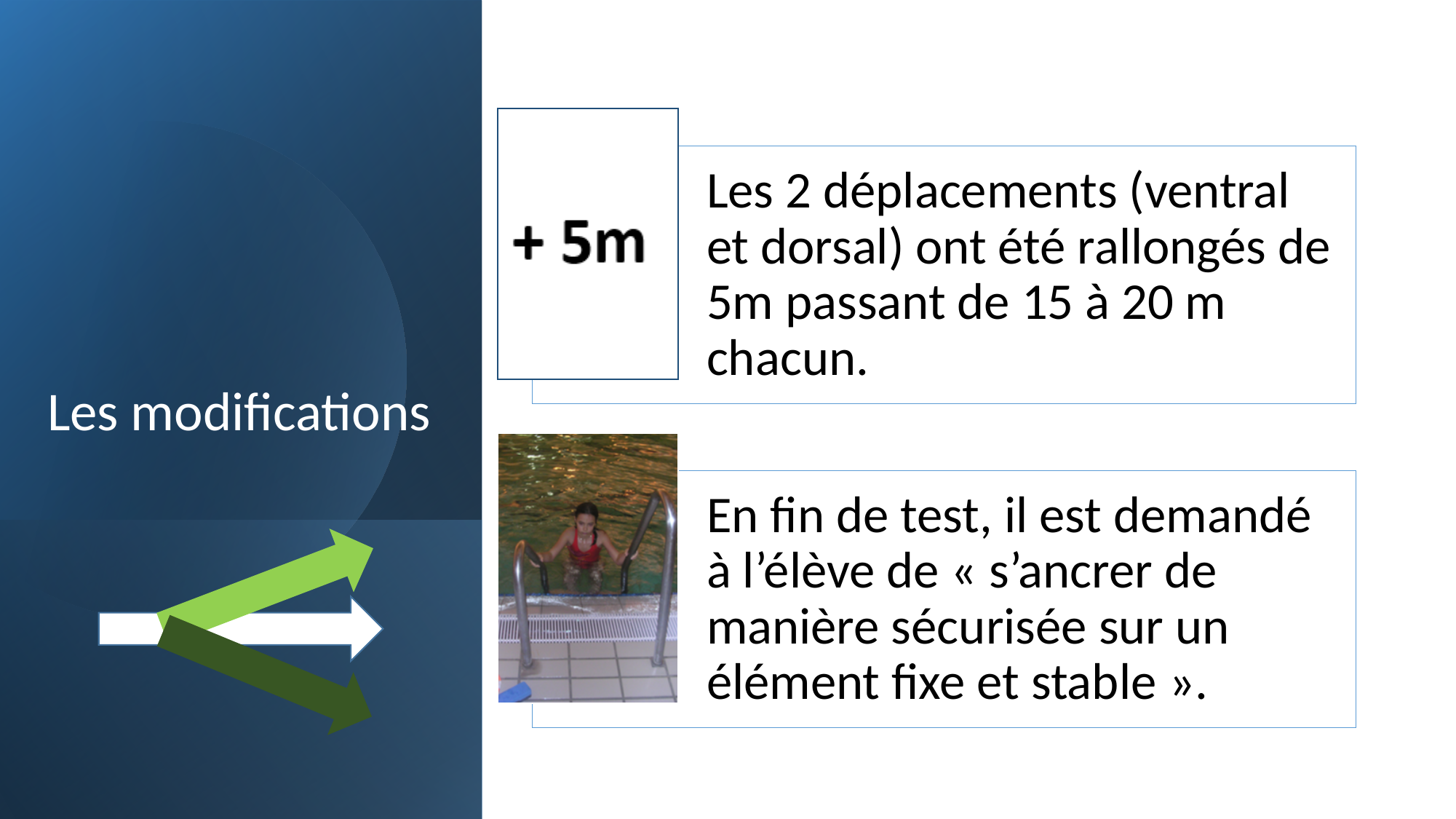

Les 2 déplacements (ventral et dorsal) ont été rallongés de 5m passant de 15 à 20 m chacun.
En fin de test, il est demandé à l’élève de « s’ancrer de manière sécurisée sur un élément fixe et stable ».

# Les modifications